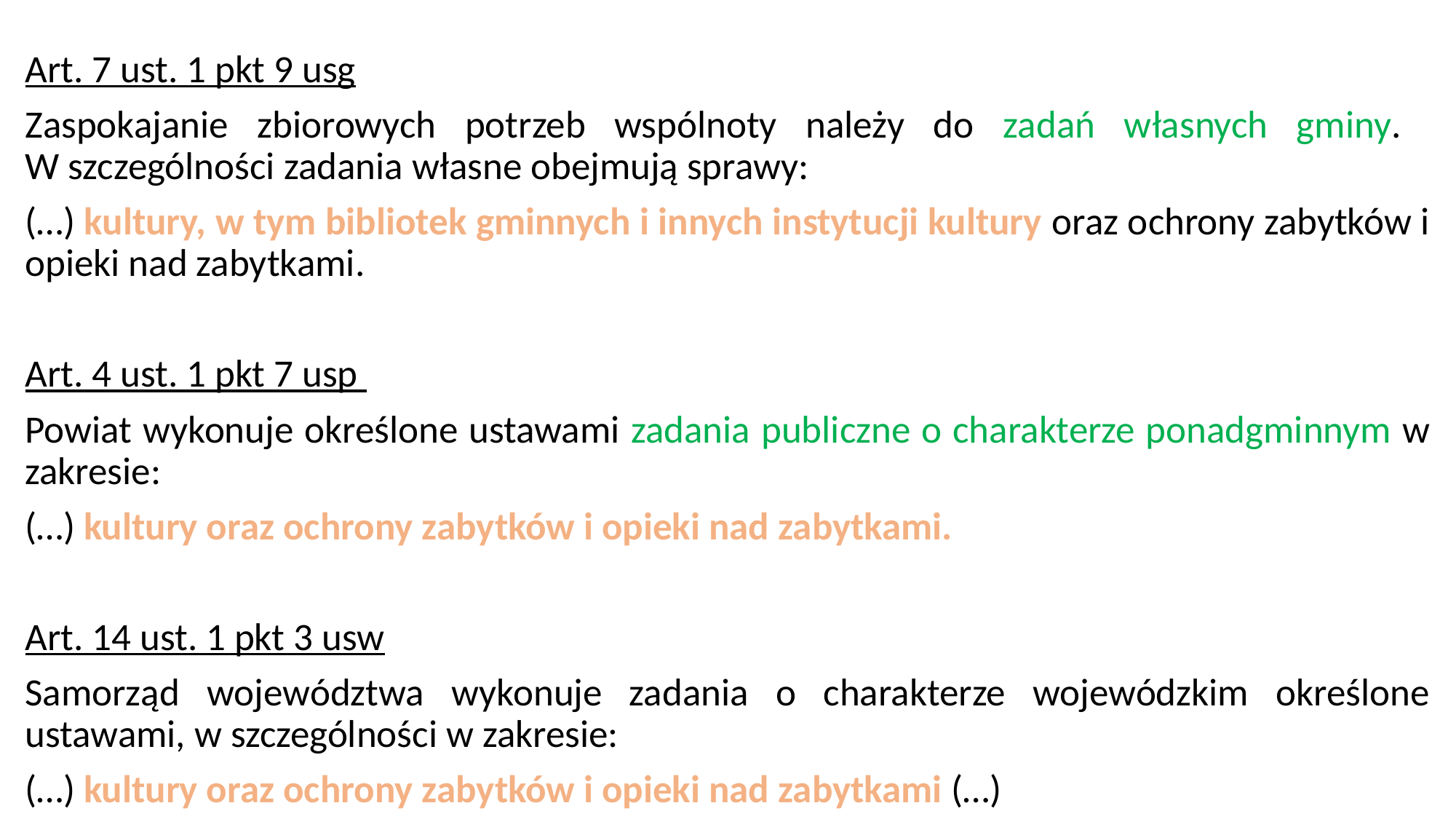

Art. 7 ust. 1 pkt 9 usg
Zaspokajanie zbiorowych potrzeb wspólnoty należy do zadań własnych gminy.
W szczególności zadania własne obejmują sprawy:
(…) kultury, w tym bibliotek gminnych i innych instytucji kultury oraz ochrony zabytków i opieki nad zabytkami.

Art. 4 ust. 1 pkt 7 usp
Powiat wykonuje określone ustawami zadania publiczne o charakterze ponadgminnym w zakresie:
(…) kultury oraz ochrony zabytków i opieki nad zabytkami.

Art. 14 ust. 1 pkt 3 usw
Samorząd województwa wykonuje zadania o charakterze wojewódzkim określone ustawami, w szczególności w zakresie:
(…) kultury oraz ochrony zabytków i opieki nad zabytkami (…)